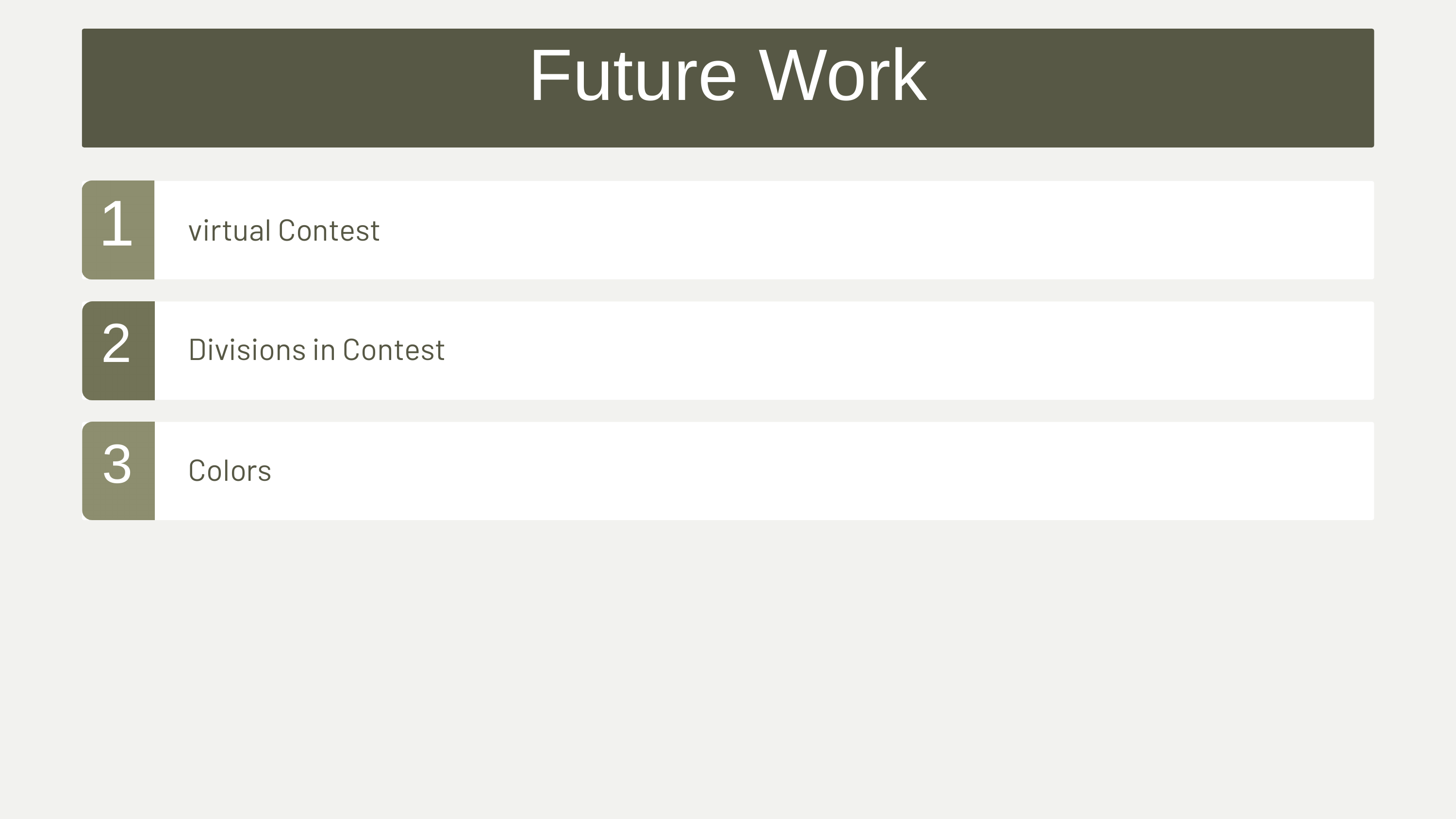

Future Work

1

virtual Contest
2

Divisions in Contest
3

Colors